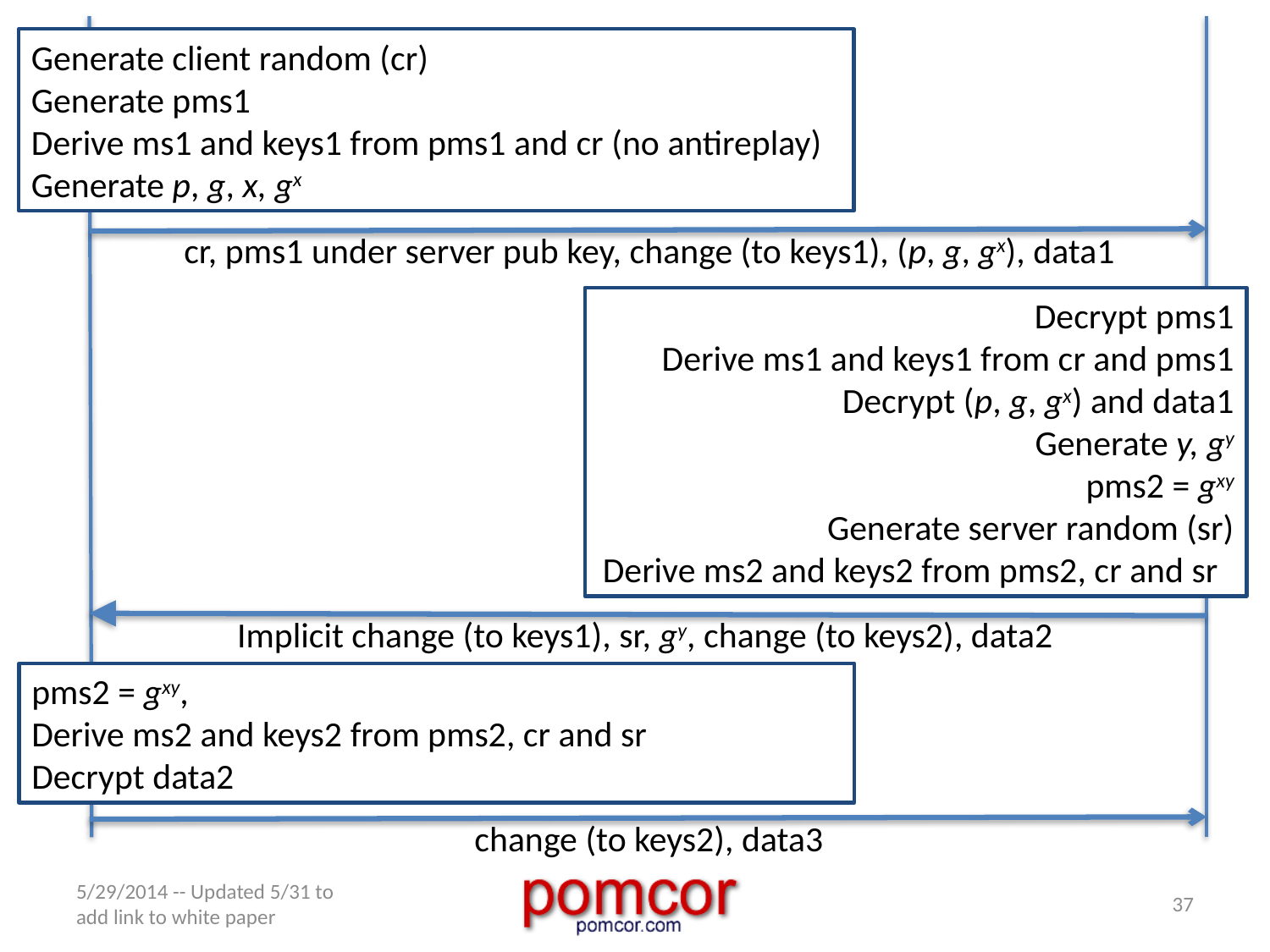

Generate client random (cr)
Generate pms1
Derive ms1 and keys1 from pms1 and cr (no antireplay)
Generate p, g, x, gx
cr, pms1 under server pub key, change (to keys1), (p, g, gx), data1
Decrypt pms1
Derive ms1 and keys1 from cr and pms1
Decrypt (p, g, gx) and data1
Generate y, gy
pms2 = gxy
Generate server random (sr)
Derive ms2 and keys2 from pms2, cr and sr
Implicit change (to keys1), sr, gy, change (to keys2), data2
pms2 = gxy,
Derive ms2 and keys2 from pms2, cr and sr
Decrypt data2
change (to keys2), data3
5/29/2014 -- Updated 5/31 to add link to white paper
37